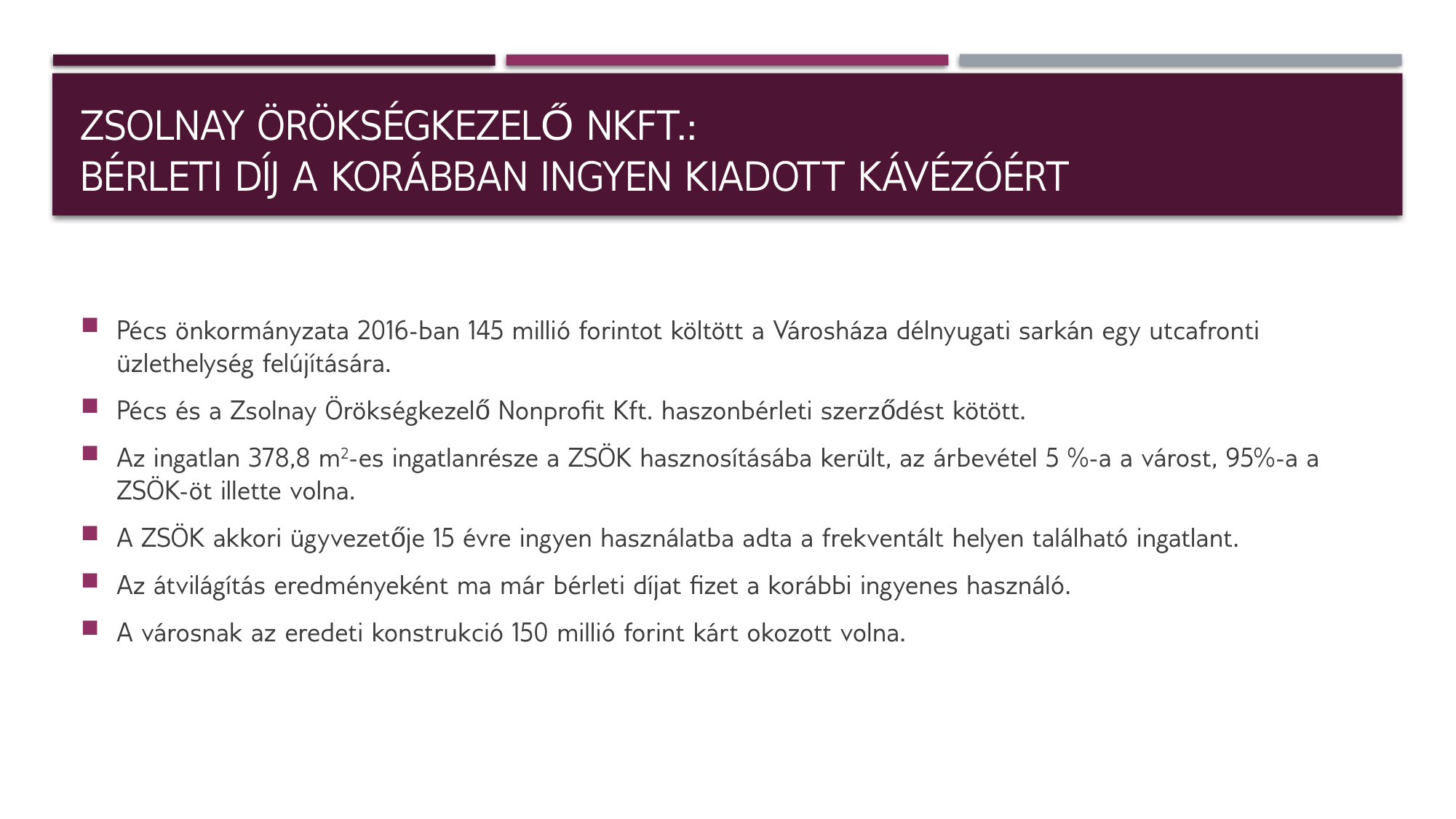

# Zsolnay Örökségkezelő Nkft.: bérleti díj a korábban ingyen kiadott kávézóért
Pécs önkormányzata 2016-ban 145 millió forintot költött a Városháza délnyugati sarkán egy utcafronti üzlethelység felújítására.
Pécs és a Zsolnay Örökségkezelő Nonprofit Kft. haszonbérleti szerződést kötött.
Az ingatlan 378,8 m2-es ingatlanrésze a ZSÖK hasznosításába került, az árbevétel 5 %-a a várost, 95%-a a ZSÖK-öt illette volna.
A ZSÖK akkori ügyvezetője 15 évre ingyen használatba adta a frekventált helyen található ingatlant.
Az átvilágítás eredményeként ma már bérleti díjat fizet a korábbi ingyenes használó.
A városnak az eredeti konstrukció 150 millió forint kárt okozott volna.